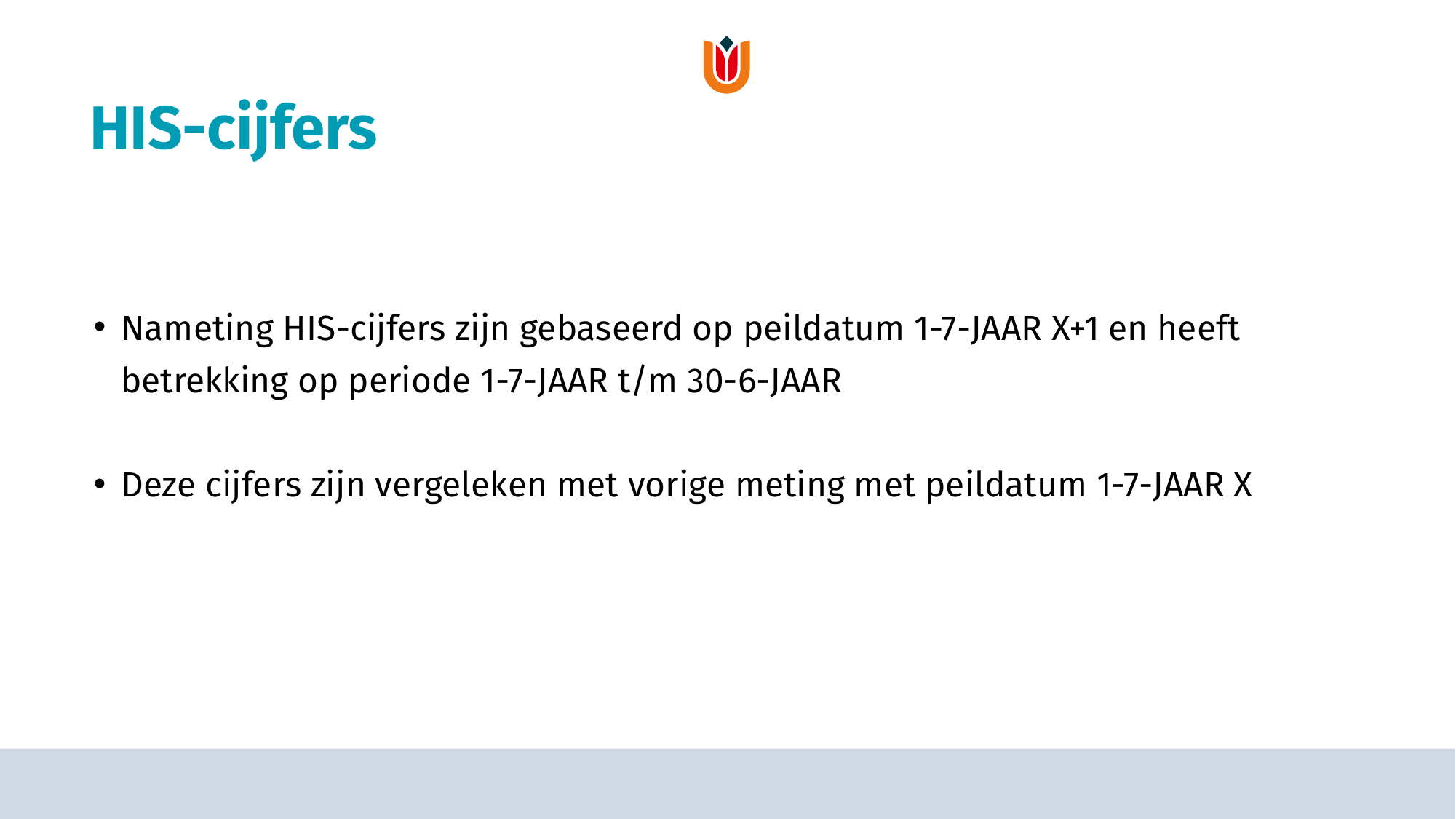

HIS-cijfers
Nameting HIS-cijfers zijn gebaseerd op peildatum 1-7-JAAR X+1 en heeft betrekking op periode 1-7-JAAR t/m 30-6-JAAR

Deze cijfers zijn vergeleken met vorige meting met peildatum 1-7-JAAR X